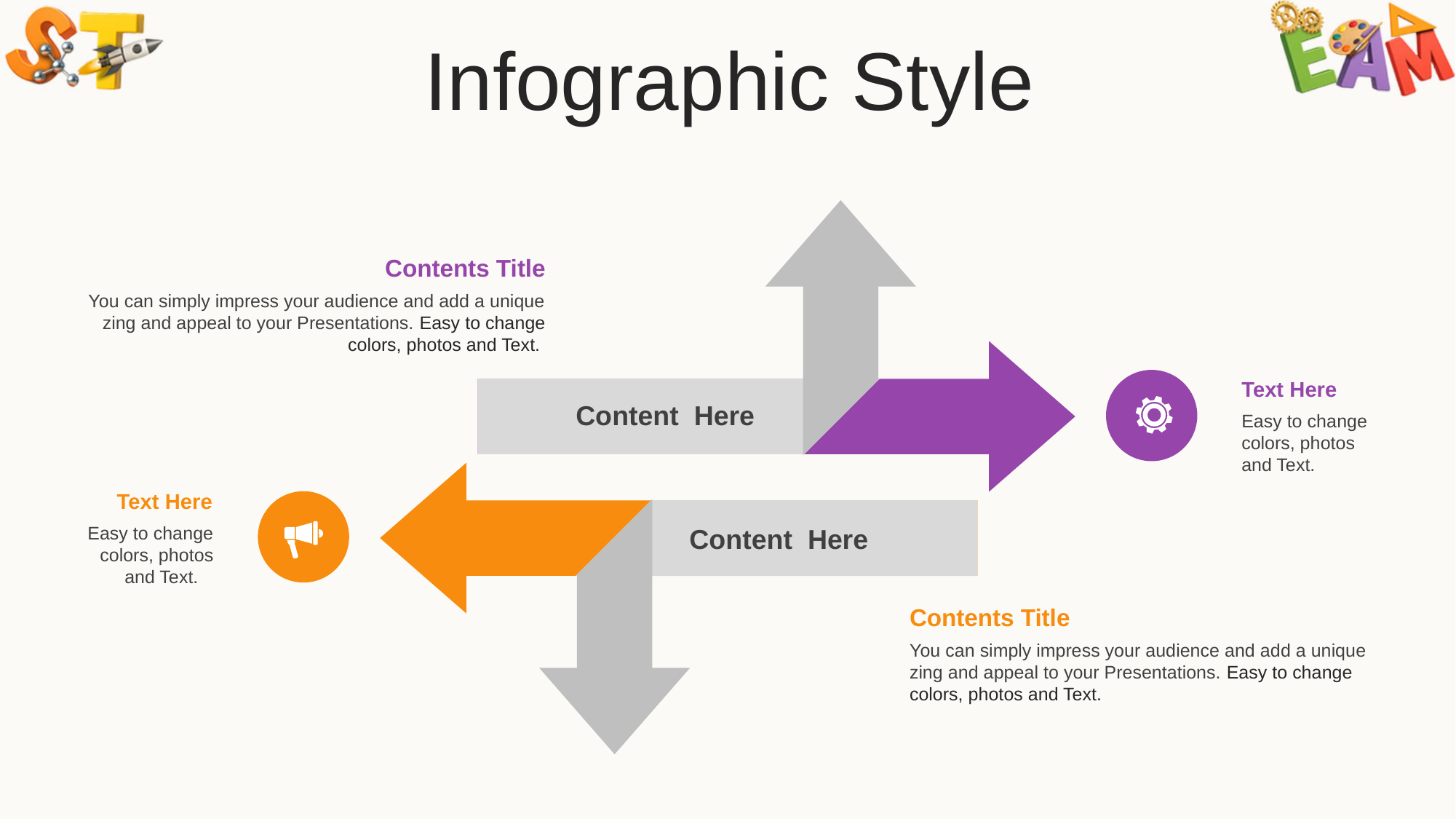

Infographic Style

Contents Title
You can simply impress your audience and add a unique zing and appeal to your Presentations. Easy to change colors, photos and Text.

Text Here
Easy to change colors, photos and Text.
Content  Here

Text Here
Easy to change colors, photos and Text.

Content  Here

Contents Title
You can simply impress your audience and add a unique zing and appeal to your Presentations. Easy to change colors, photos and Text.